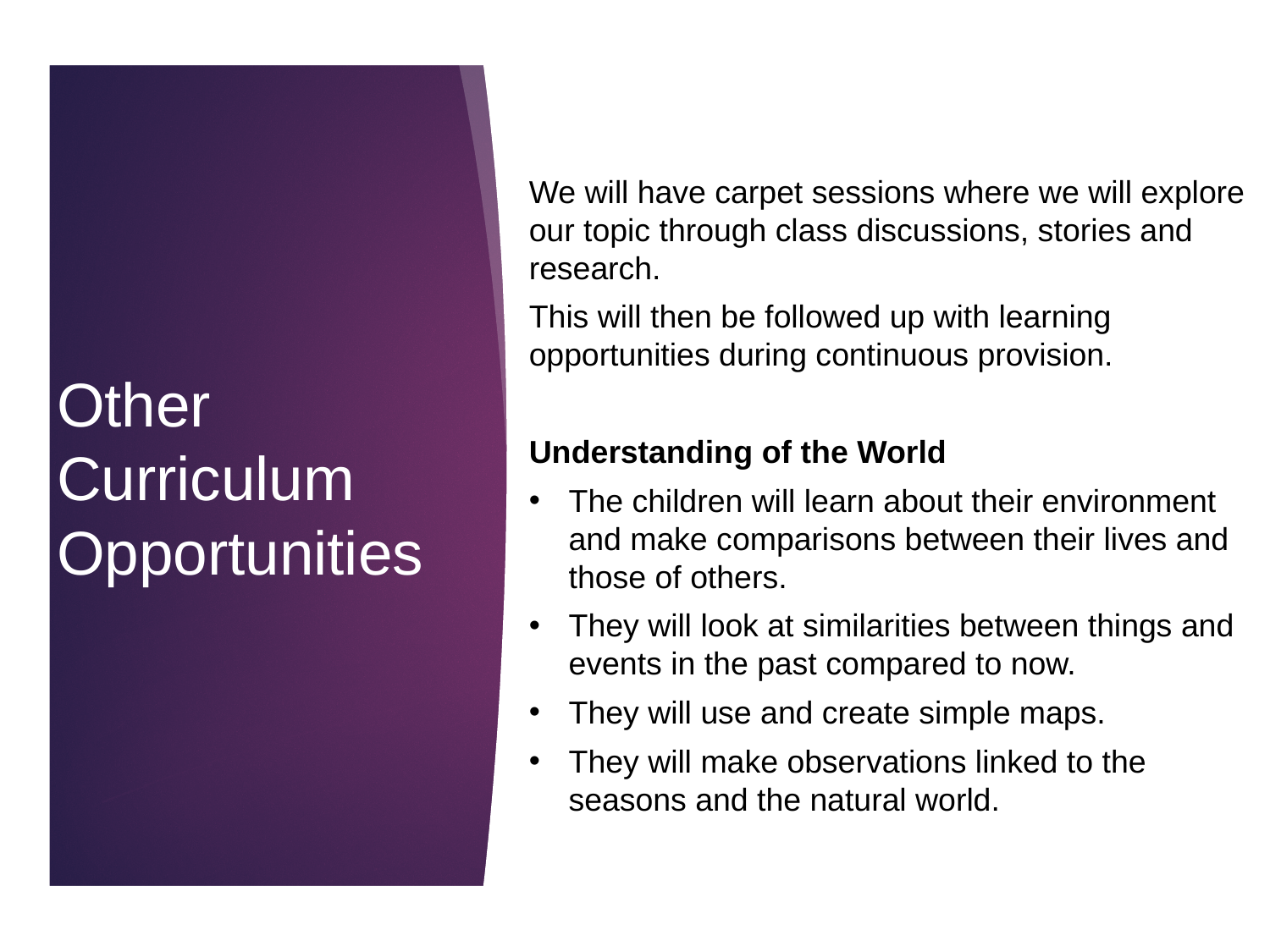

We will have carpet sessions where we will explore our topic through class discussions, stories and research.
This will then be followed up with learning opportunities during continuous provision.

Understanding of the World
The children will learn about their environment and make comparisons between their lives and those of others.
They will look at similarities between things and events in the past compared to now.
They will use and create simple maps.
They will make observations linked to the seasons and the natural world.

Other Curriculum Opportunities